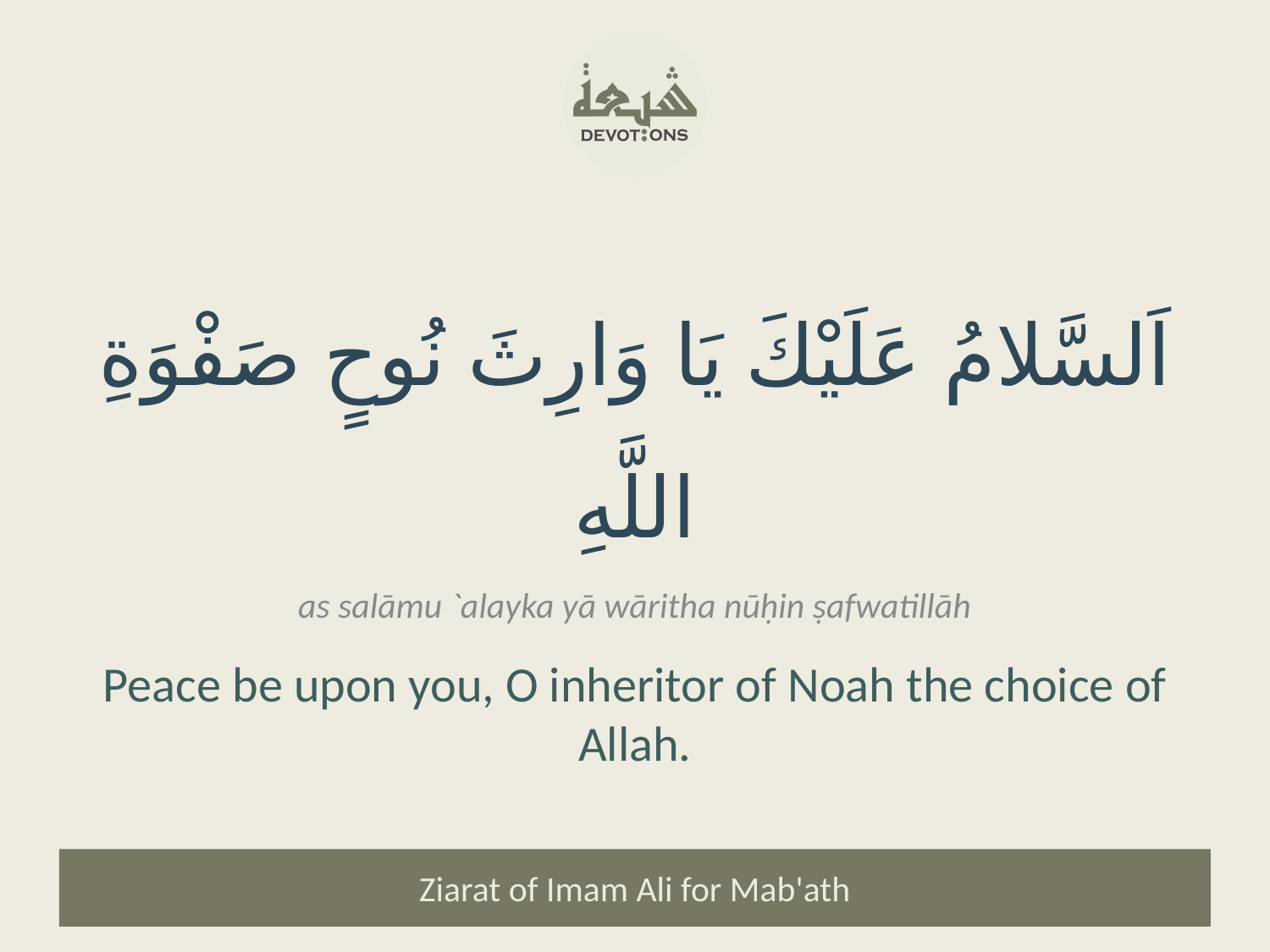

اَلسَّلامُ عَلَيْكَ يَا وَارِثَ نُوحٍ صَفْوَةِ اللَّهِ
as salāmu `alayka yā wāritha nūḥin ṣafwatillāh
Peace be upon you, O inheritor of Noah the choice of Allah.
Ziarat of Imam Ali for Mab'ath